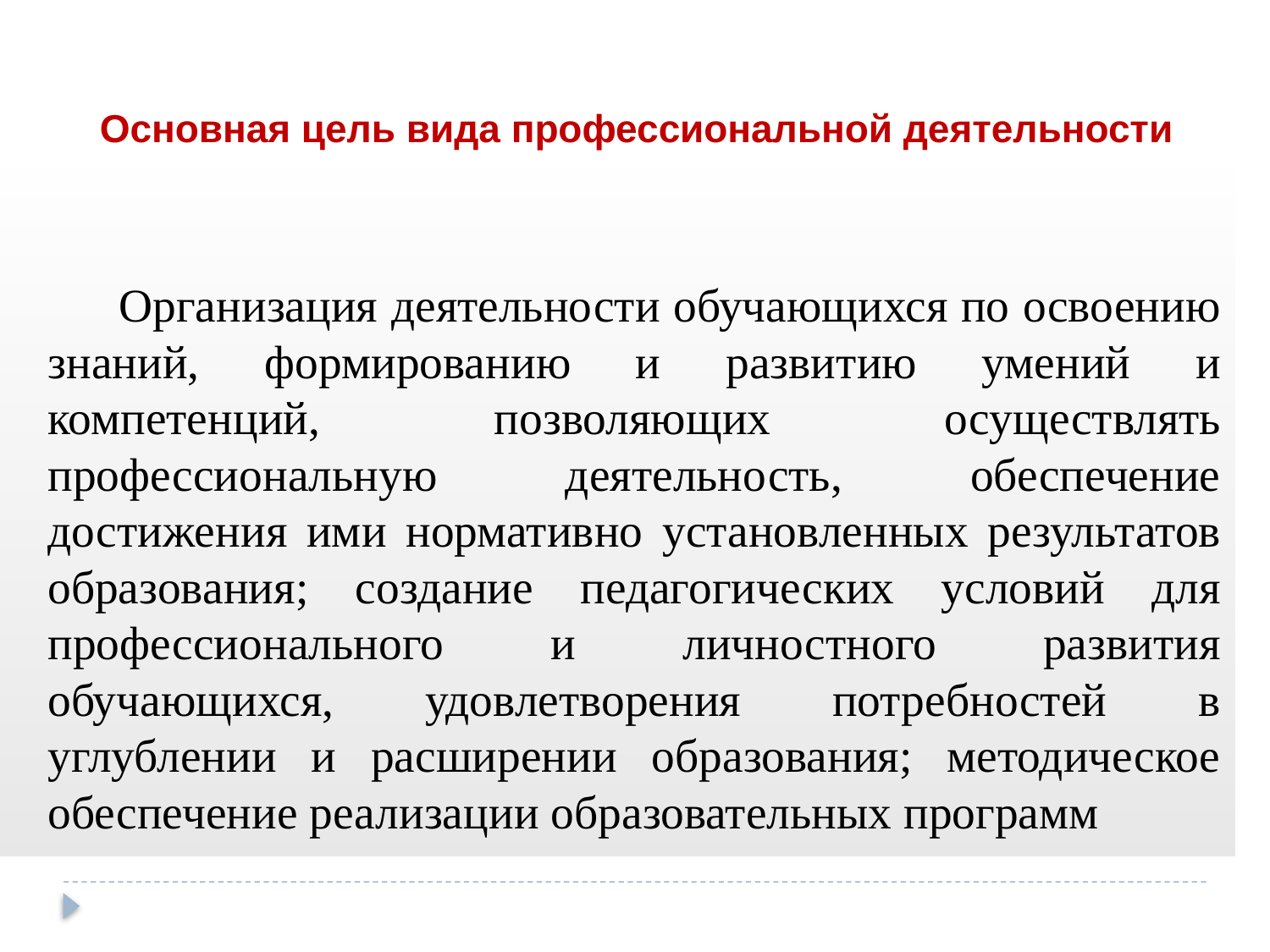

# Основная цель вида профессиональной деятельности

        Организация деятельности обучающихся по освоению знаний, формированию и развитию умений и компетенций, позволяющих осуществлять профессиональную деятельность, обеспечение достижения ими нормативно установленных результатов образования; создание педагогических условий для профессионального и личностного развития обучающихся, удовлетворения потребностей в углублении и расширении образования; методическое обеспечение реализации образовательных программ